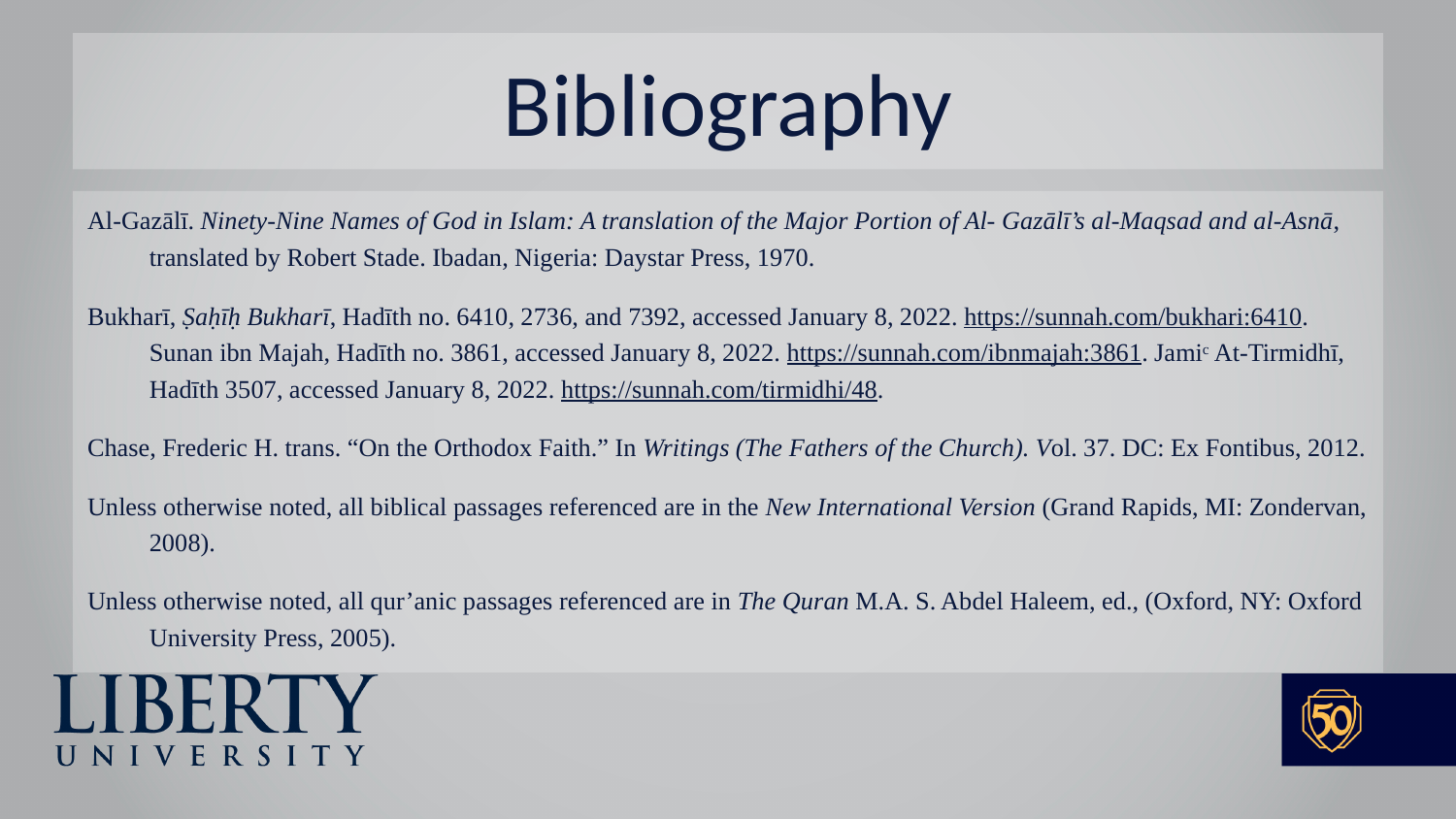

# Bibliography
Al-Gazālī. Ninety-Nine Names of God in Islam: A translation of the Major Portion of Al- Gazālī’s al-Maqsad and al-Asnā, translated by Robert Stade. Ibadan, Nigeria: Daystar Press, 1970.
Bukharī, Ṣaḥīḥ Bukharī, Hadīth no. 6410, 2736, and 7392, accessed January 8, 2022. https://sunnah.com/bukhari:6410. Sunan ibn Majah, Hadīth no. 3861, accessed January 8, 2022. https://sunnah.com/ibnmajah:3861. Jamic At-Tirmidhī, Hadīth 3507, accessed January 8, 2022. https://sunnah.com/tirmidhi/48.
Chase, Frederic H. trans. “On the Orthodox Faith.” In Writings (The Fathers of the Church). Vol. 37. DC: Ex Fontibus, 2012.
Unless otherwise noted, all biblical passages referenced are in the New International Version (Grand Rapids, MI: Zondervan, 2008).
Unless otherwise noted, all qur’anic passages referenced are in The Quran ‎M.A. S. Abdel Haleem, ed., (Oxford, NY: Oxford University Press, 2005).